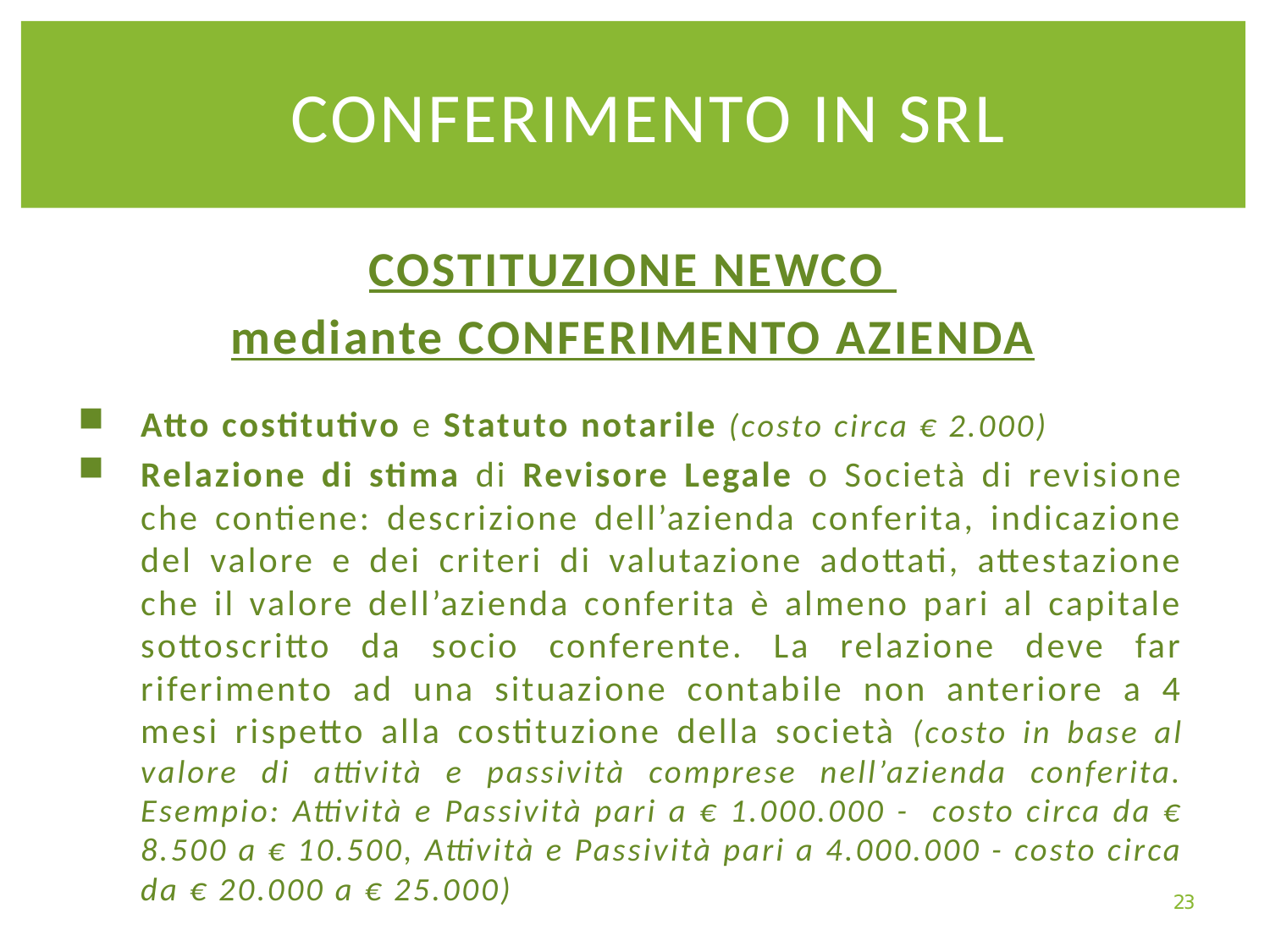

CONFERIMENTO IN SRL

COSTITUZIONE NEWCO
mediante CONFERIMENTO AZIENDA

Atto costitutivo e Statuto notarile (costo circa € 2.000)
Relazione di stima di Revisore Legale o Società di revisione che contiene: descrizione dell’azienda conferita, indicazione del valore e dei criteri di valutazione adottati, attestazione che il valore dell’azienda conferita è almeno pari al capitale sottoscritto da socio conferente. La relazione deve far riferimento ad una situazione contabile non anteriore a 4 mesi rispetto alla costituzione della società (costo in base al valore di attività e passività comprese nell’azienda conferita. Esempio: Attività e Passività pari a € 1.000.000 -  costo circa da € 8.500 a € 10.500, Attività e Passività pari a 4.000.000 - costo circa da € 20.000 a € 25.000)

23